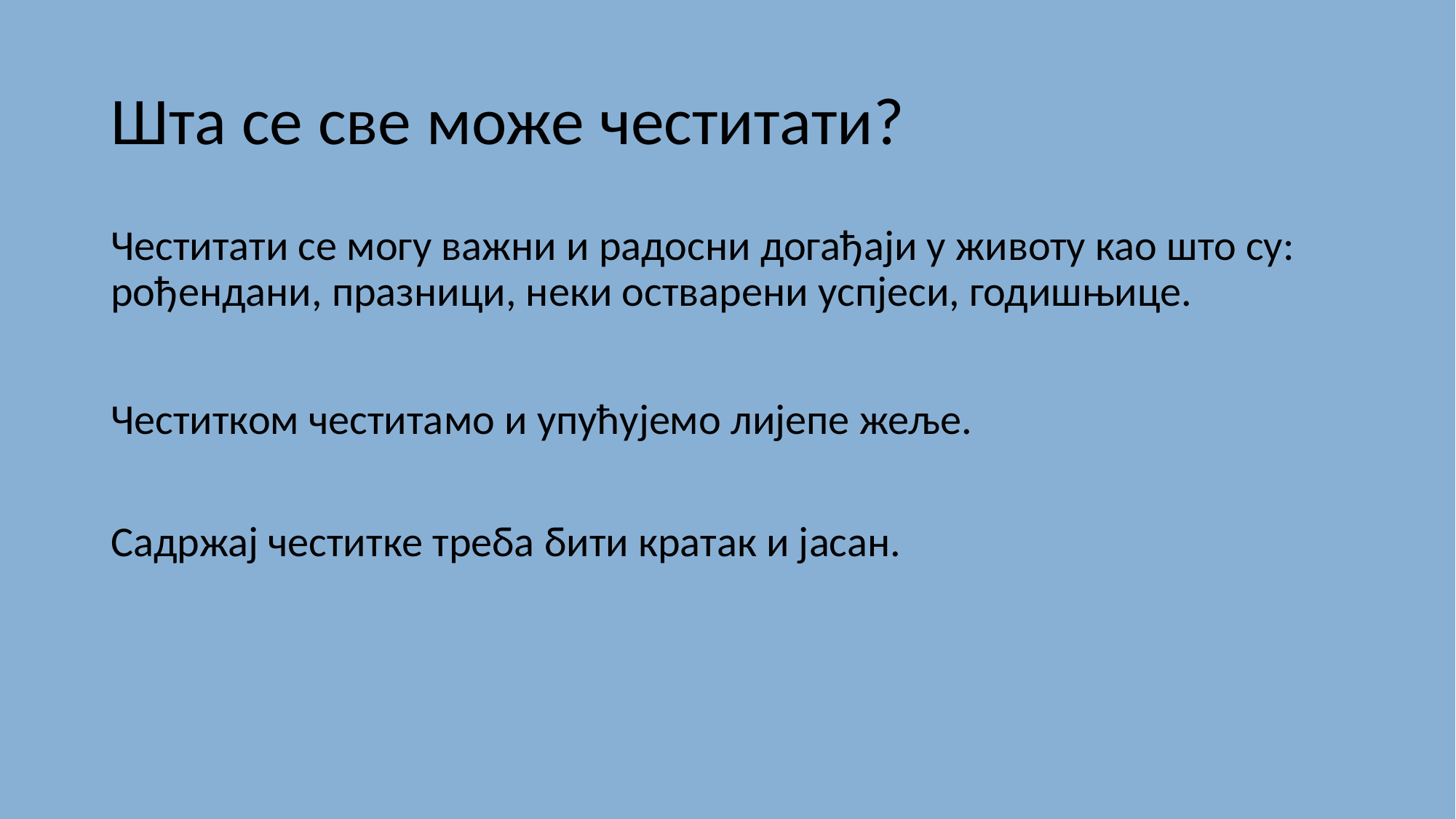

# Шта се све може честитати?
Честитати се могу важни и радосни догађаји у животу као што су: рођендани, празници, неки остварени успјеси, годишњице.

Честитком честитамо и упућујемо лијепе жеље.

Садржај честитке треба бити кратак и јасан.